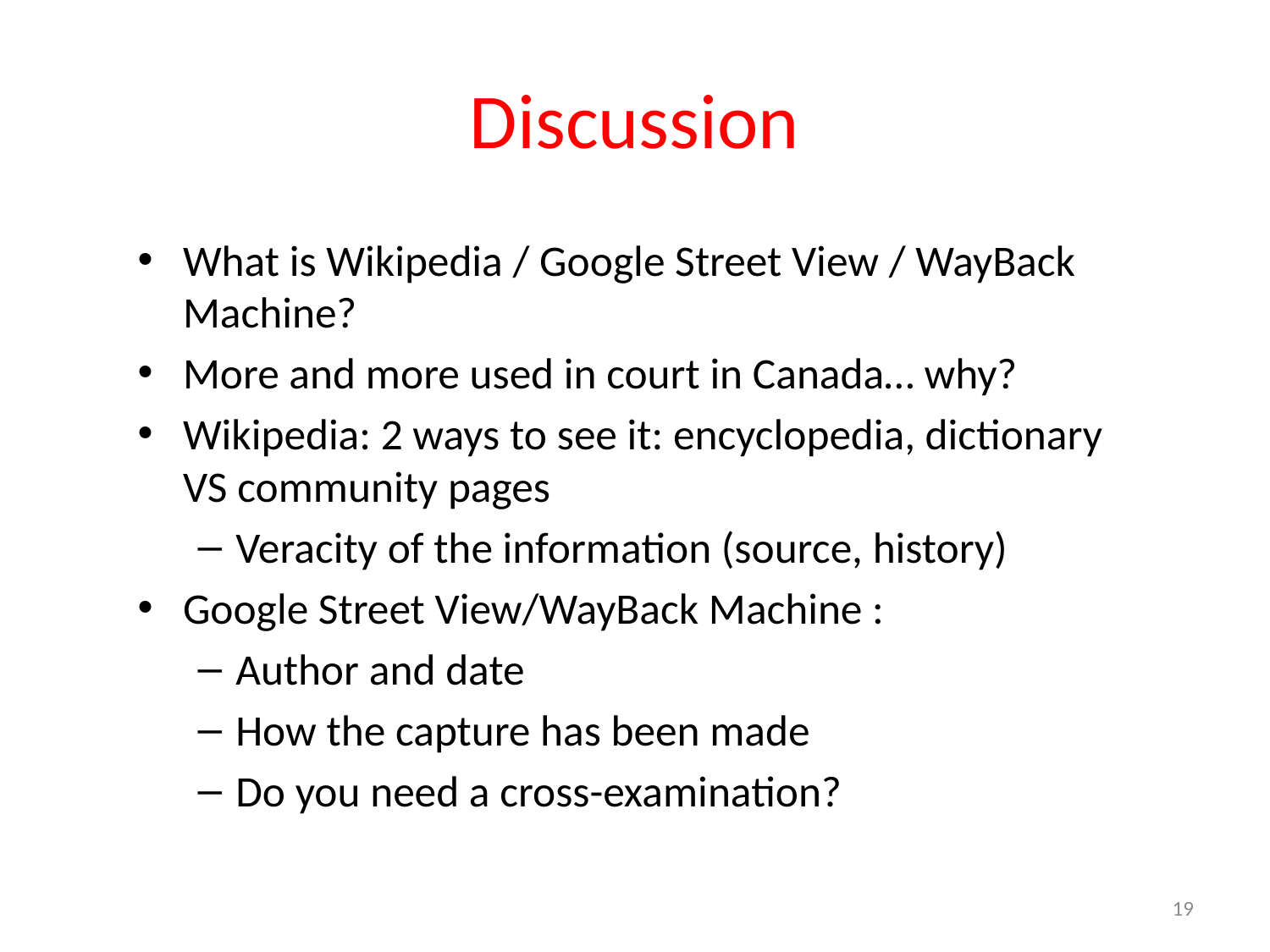

# Discussion
What is Wikipedia / Google Street View / WayBack Machine?
More and more used in court in Canada… why?
Wikipedia: 2 ways to see it: encyclopedia, dictionary VS community pages
Veracity of the information (source, history)
Google Street View/WayBack Machine :
Author and date
How the capture has been made
Do you need a cross-examination?

19